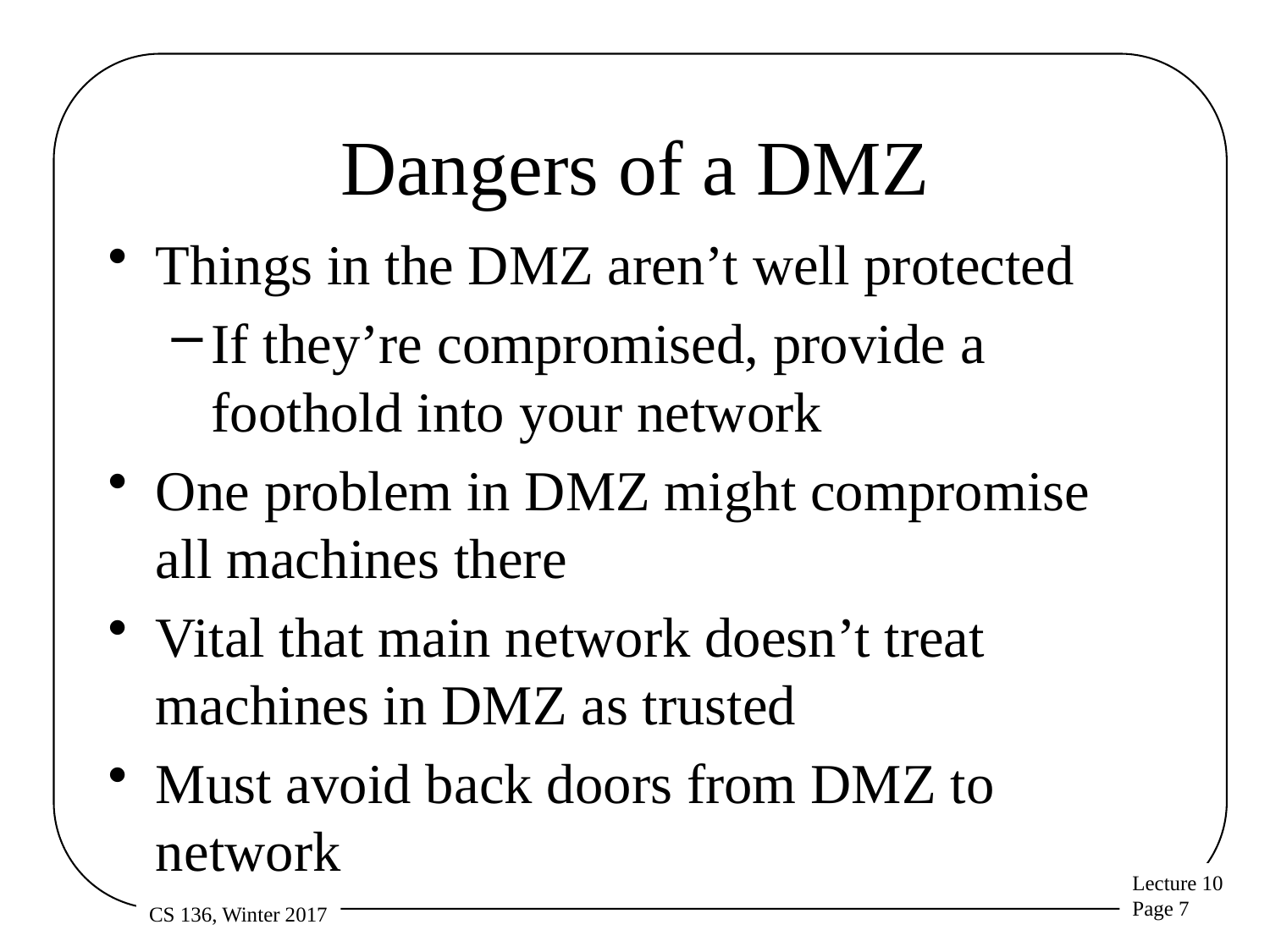

# Dangers of a DMZ
Things in the DMZ aren’t well protected
If they’re compromised, provide a foothold into your network
One problem in DMZ might compromise all machines there
Vital that main network doesn’t treat machines in DMZ as trusted
Must avoid back doors from DMZ to network